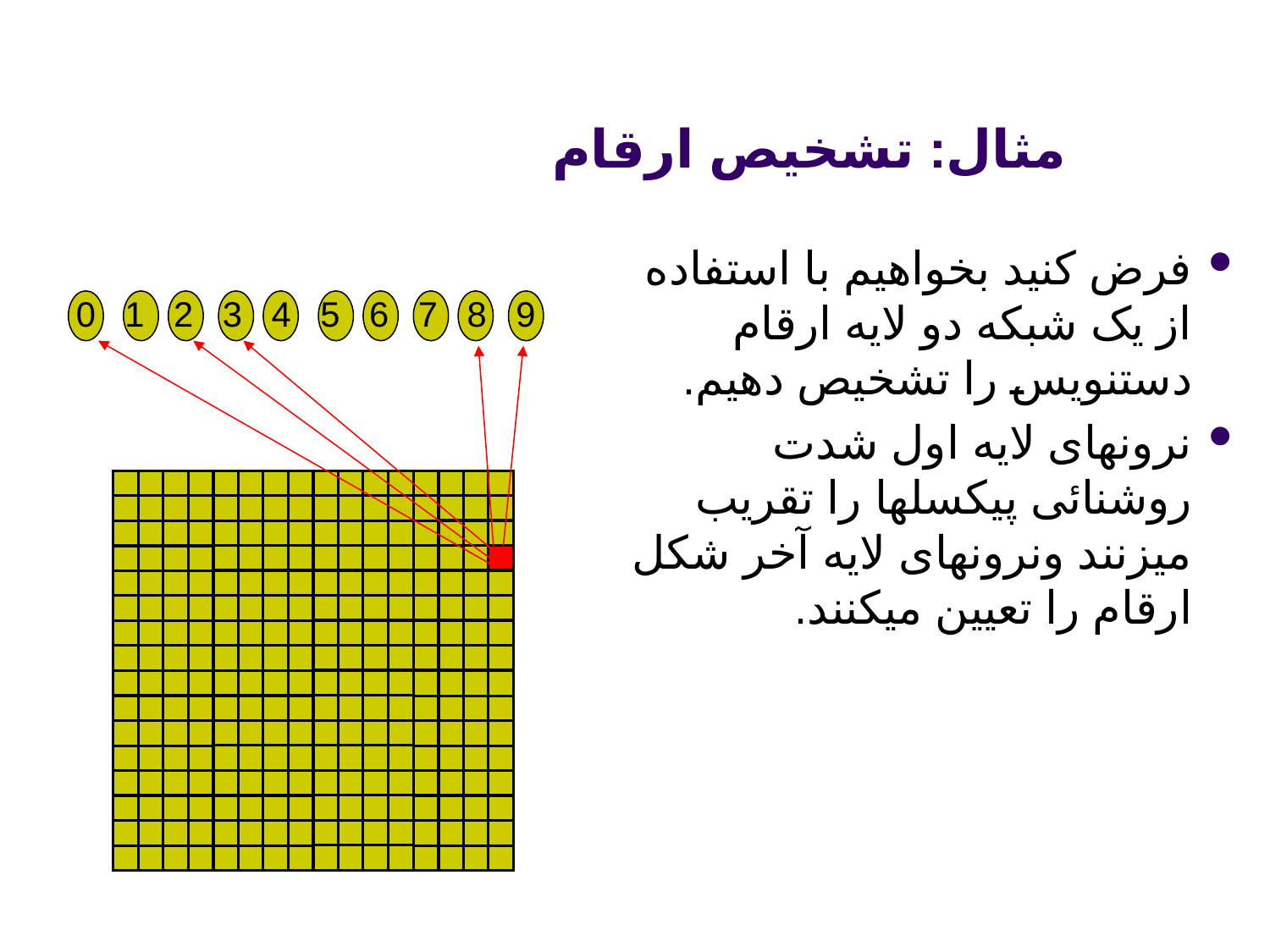

# مثال: تشخیص ارقام
فرض کنید بخواهیم با استفاده از یک شبکه دو لایه ارقام دستنویس را تشخیص دهیم.
نرونهای لایه اول شدت روشنائی پیکسلها را تقریب میزنند ونرونهای لایه آخر شکل ارقام را تعیین میکنند.

0   1   2   3   4   5   6   7   8   9